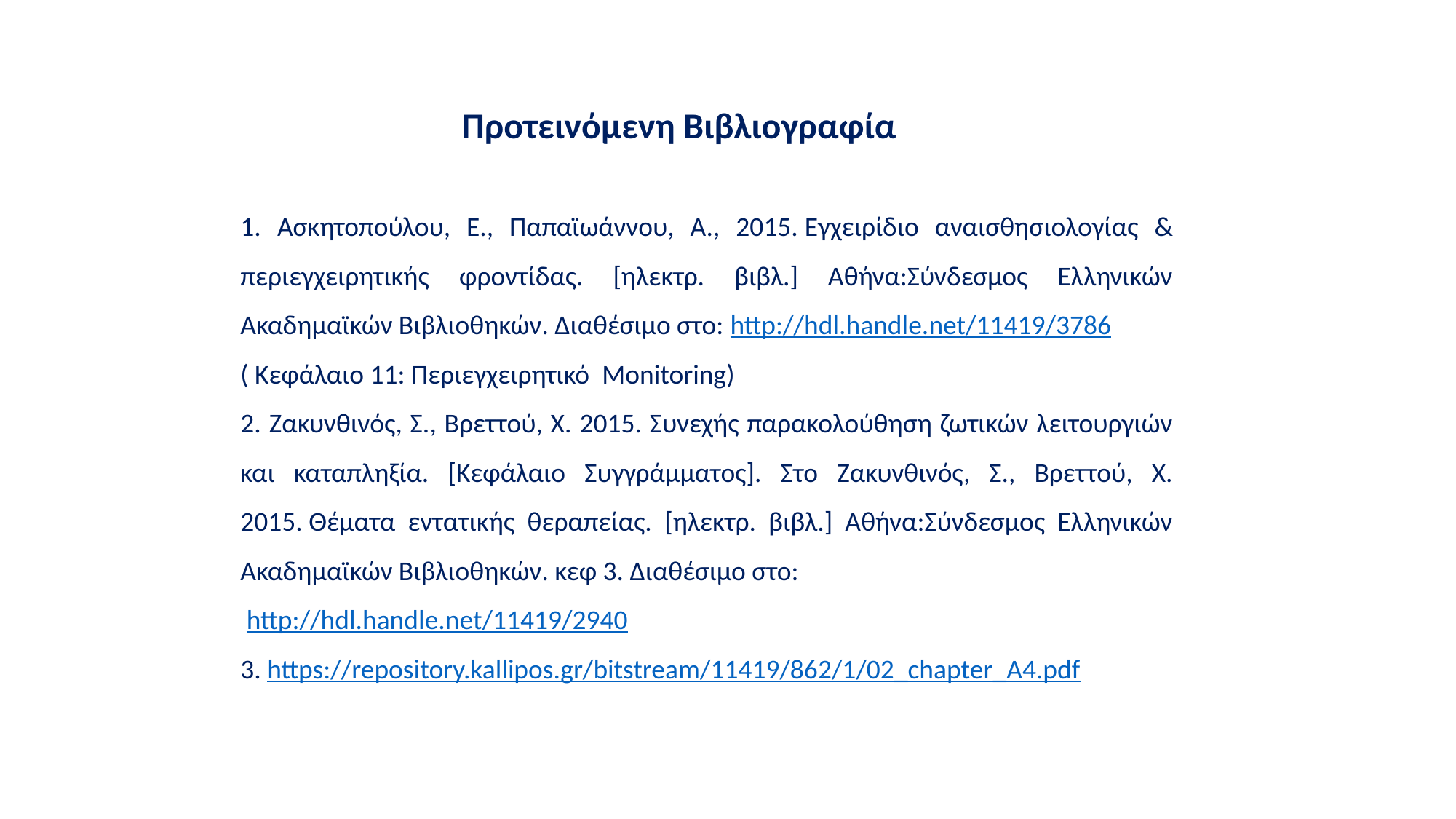

Προτεινόμενη Βιβλιογραφία
1. Ασκητοπούλου, Ε., Παπαϊωάννου, Α., 2015. Εγχειρίδιο αναισθησιολογίας & περιεγχειρητικής φροντίδας. [ηλεκτρ. βιβλ.] Αθήνα:Σύνδεσμος Ελληνικών Ακαδημαϊκών Βιβλιοθηκών. Διαθέσιμο στο: http://hdl.handle.net/11419/3786
( Κεφάλαιο 11: Περιεγχειρητικό  Monitoring)
2. Ζακυνθινός, Σ., Βρεττού, Χ. 2015. Συνεχής παρακολούθηση ζωτικών λειτουργιών και καταπληξία. [Κεφάλαιο Συγγράμματος]. Στο Ζακυνθινός, Σ., Βρεττού, Χ. 2015. Θέματα εντατικής θεραπείας. [ηλεκτρ. βιβλ.] Αθήνα:Σύνδεσμος Ελληνικών Ακαδημαϊκών Βιβλιοθηκών. κεφ 3. Διαθέσιμο στο:
 http://hdl.handle.net/11419/2940
3. https://repository.kallipos.gr/bitstream/11419/862/1/02_chapter_A4.pdf